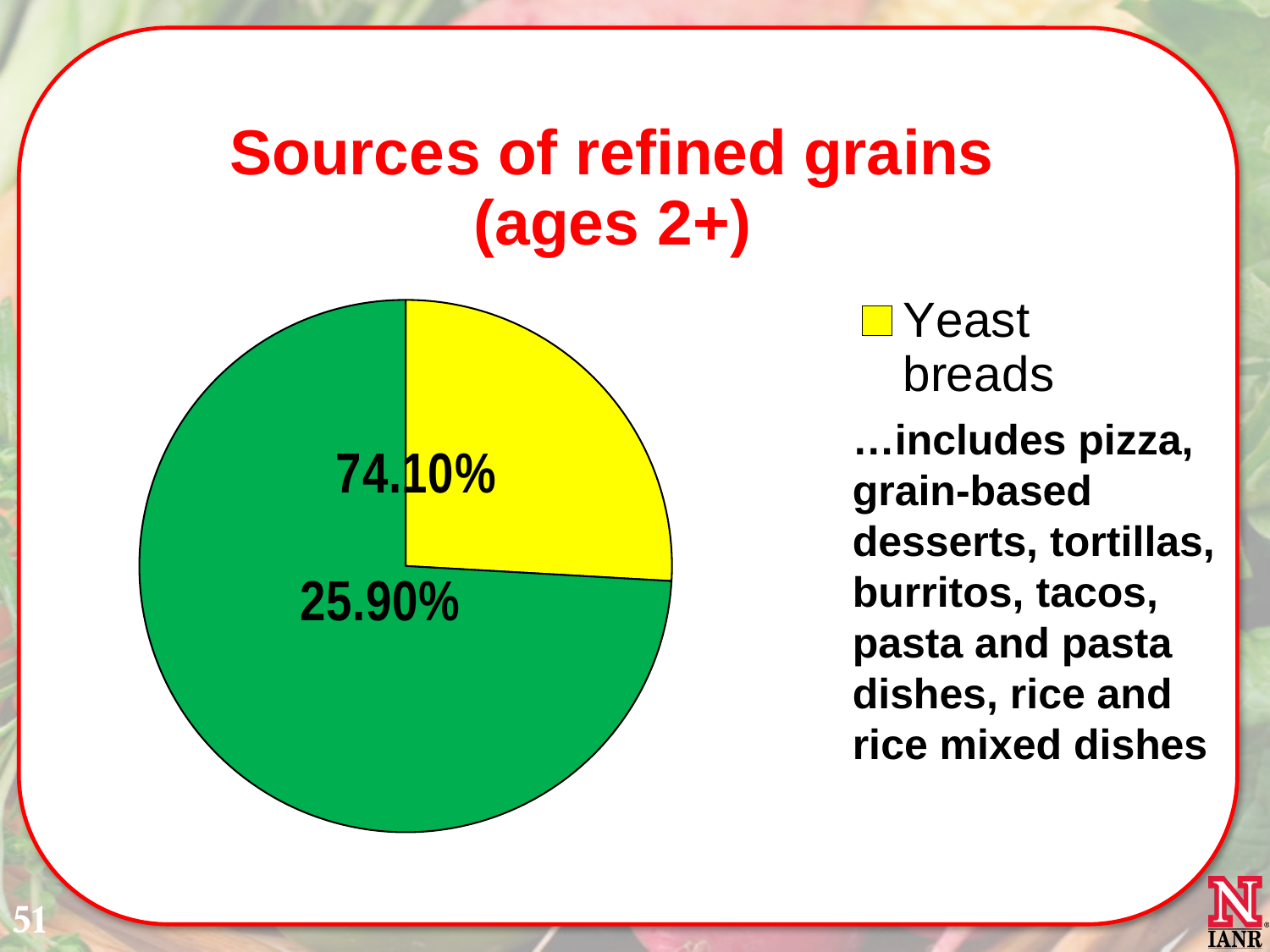

### Chart: Sources of refined grains
(ages 2+)

| Category | Sources of refined grains |
|---|---|
| Yeast breads | 0.259 |
| Other | 0.7410000000000032 |
…includes pizza, grain-based desserts, tortillas, burritos, tacos, pasta and pasta dishes, rice and rice mixed dishes
51